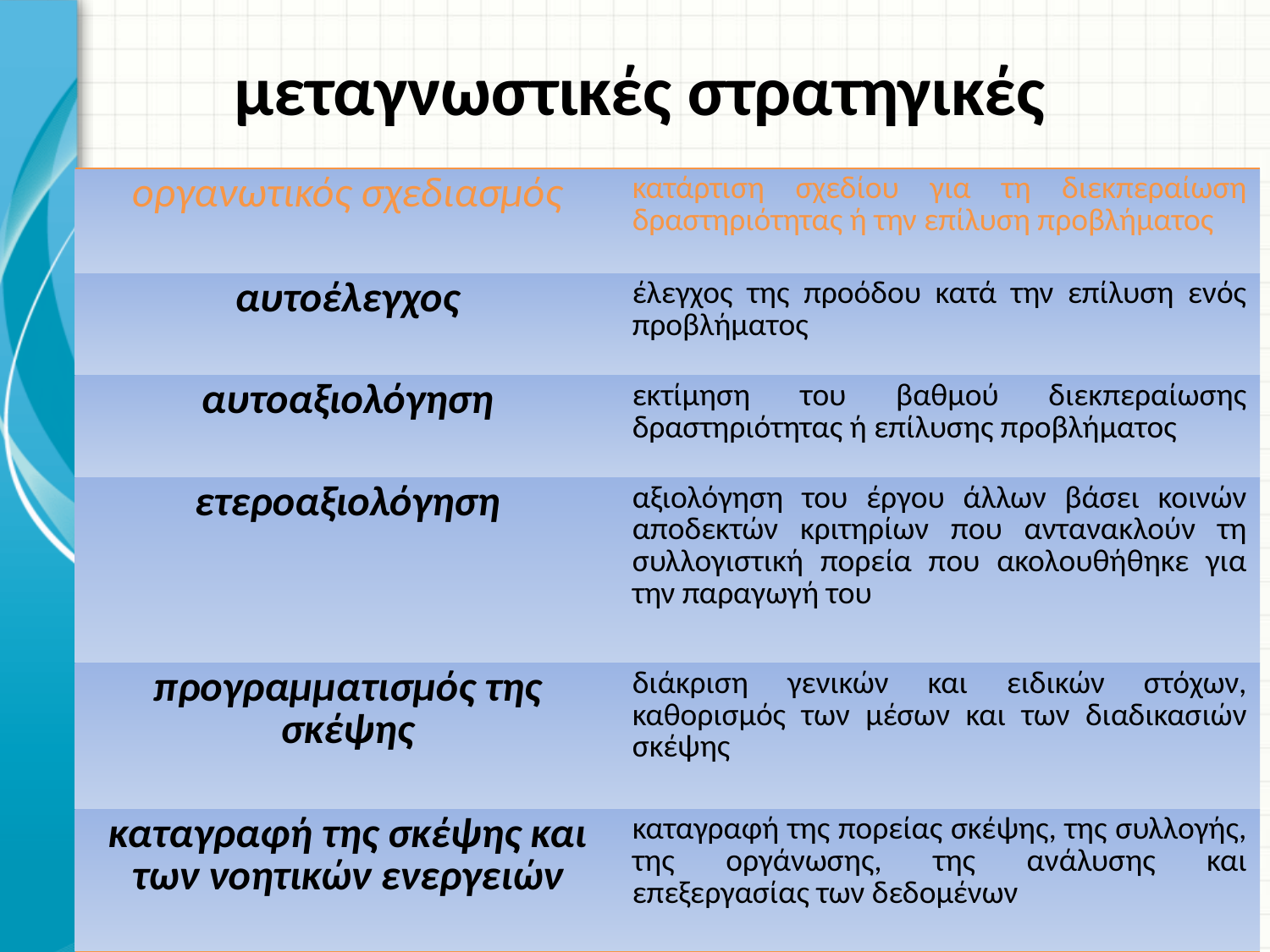

# μεταγνωστικές στρατηγικές
| οργανωτικός σχεδιασμός | κατάρτιση σχεδίου για τη διεκπεραίωση δραστηριότητας ή την επίλυση προβλήματος |
| --- | --- |
| αυτοέλεγχος | έλεγχος της προόδου κατά την επίλυση ενός προβλήματος |
| αυτοαξιολόγηση | εκτίμηση του βαθμού διεκπεραίωσης δραστηριότητας ή επίλυσης προβλήματος |
| ετεροαξιολόγηση | αξιολόγηση του έργου άλλων βάσει κοινών αποδεκτών κριτηρίων που αντανακλούν τη συλλογιστική πορεία που ακολουθήθηκε για την παραγωγή του |
| προγραμματισμός της σκέψης | διάκριση γενικών και ειδικών στόχων, καθορισμός των μέσων και των διαδικασιών σκέψης |
| καταγραφή της σκέψης και των νοητικών ενεργειών | καταγραφή της πορείας σκέψης, της συλλογής, της οργάνωσης, της ανάλυσης και επεξεργασίας των δεδομένων |